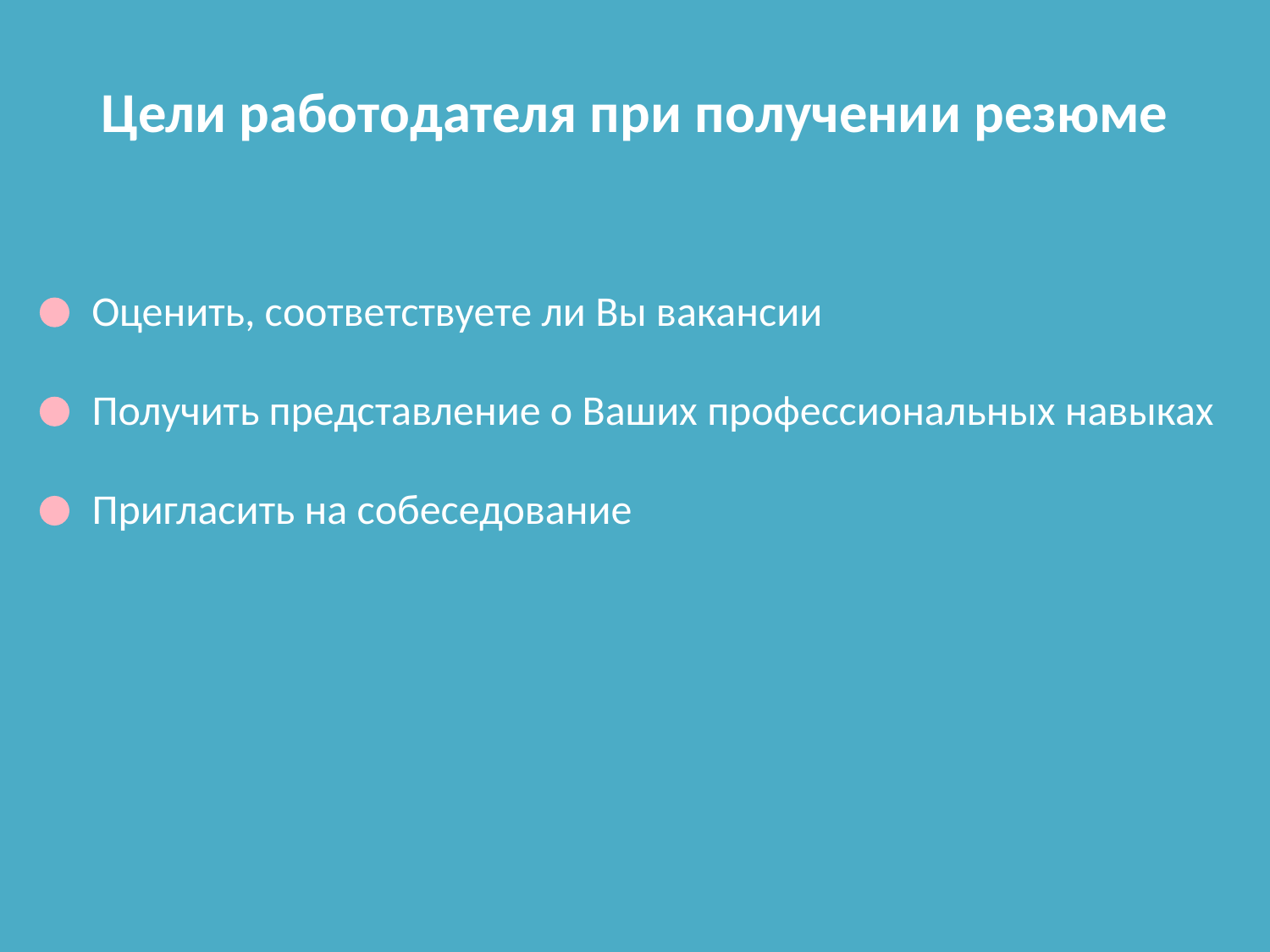

Цели работодателя при получении резюме
Оценить, соответствуете ли Вы вакансии

Получить представление о Ваших профессиональных навыках

Пригласить на собеседование